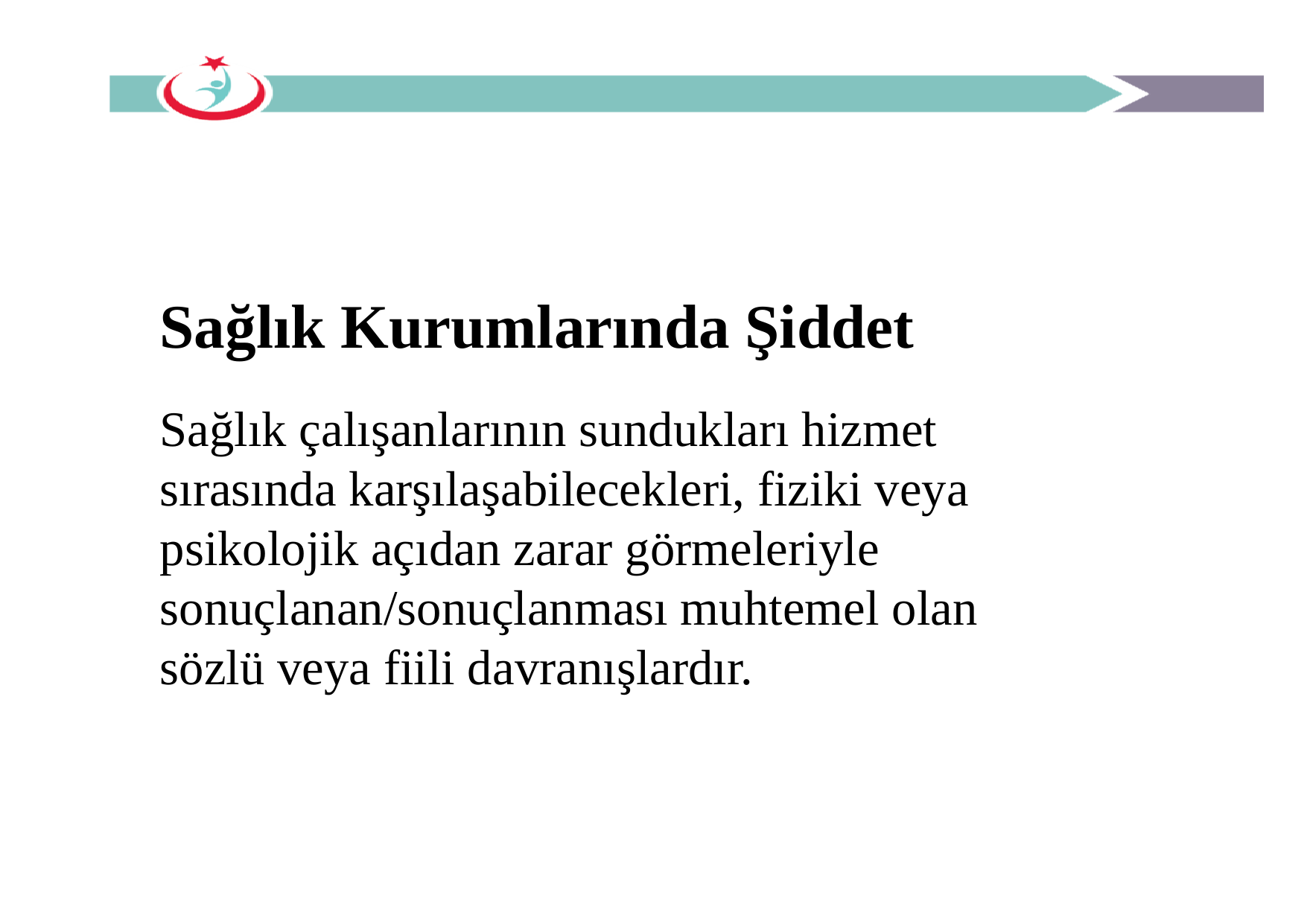

# Sağlık Kurumlarında Şiddet
Sağlık çalışanlarının sundukları hizmet sırasında karşılaşabilecekleri, fiziki veya psikolojik açıdan zarar görmeleriyle sonuçlanan/sonuçlanması muhtemel olan sözlü veya fiili davranışlardır.